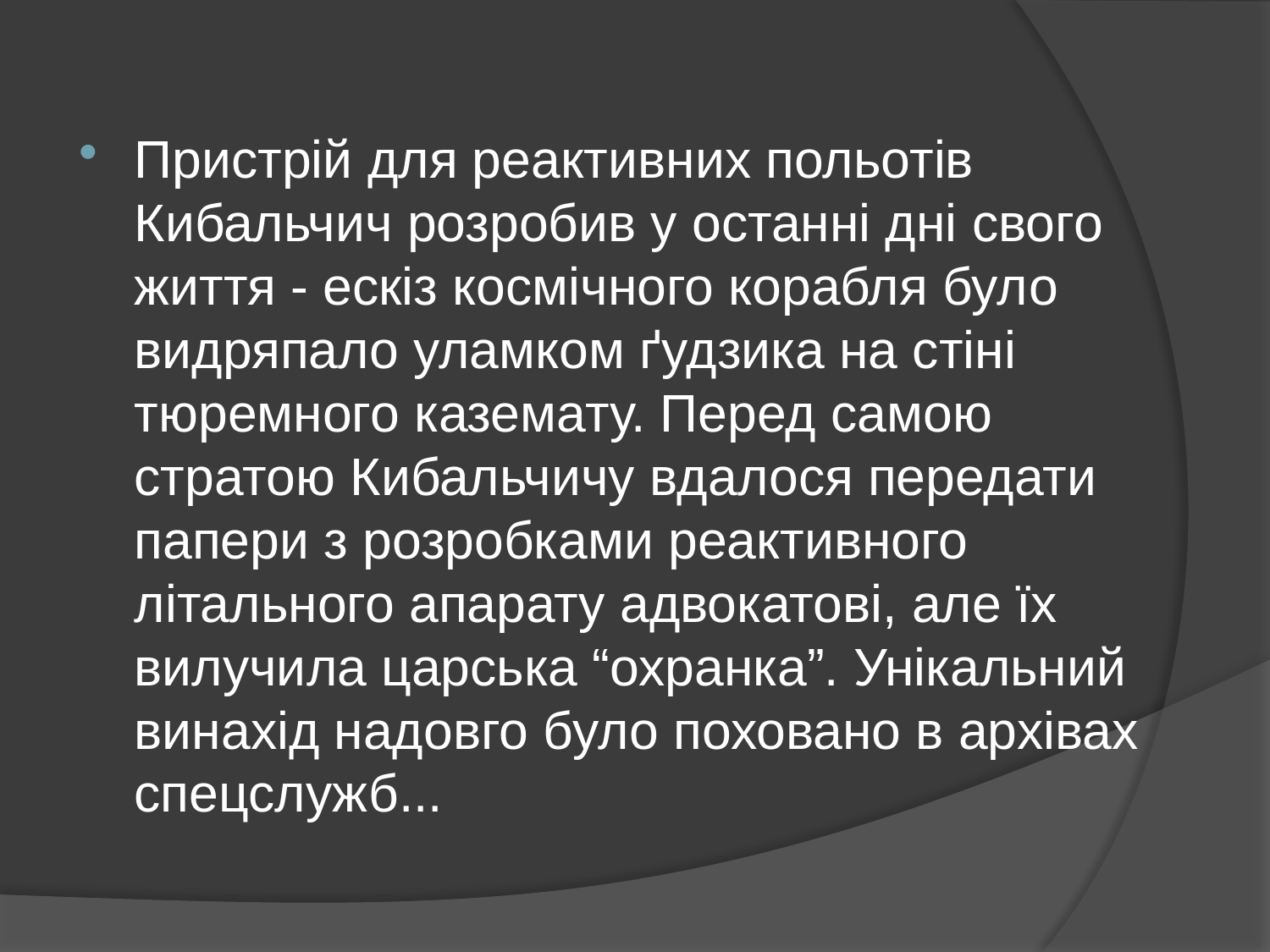

Пристрій для реактивних польотів Кибальчич розробив у останні дні свого життя - ескіз космічного корабля було видряпало уламком ґудзика на стіні тюремного каземату. Перед самою стратою Кибальчичу вдалося передати папери з розробками реактивного літального апарату адвокатові, але їх вилучила царська “охранка”. Унікальний винахід надовго було поховано в архівах спецслужб...